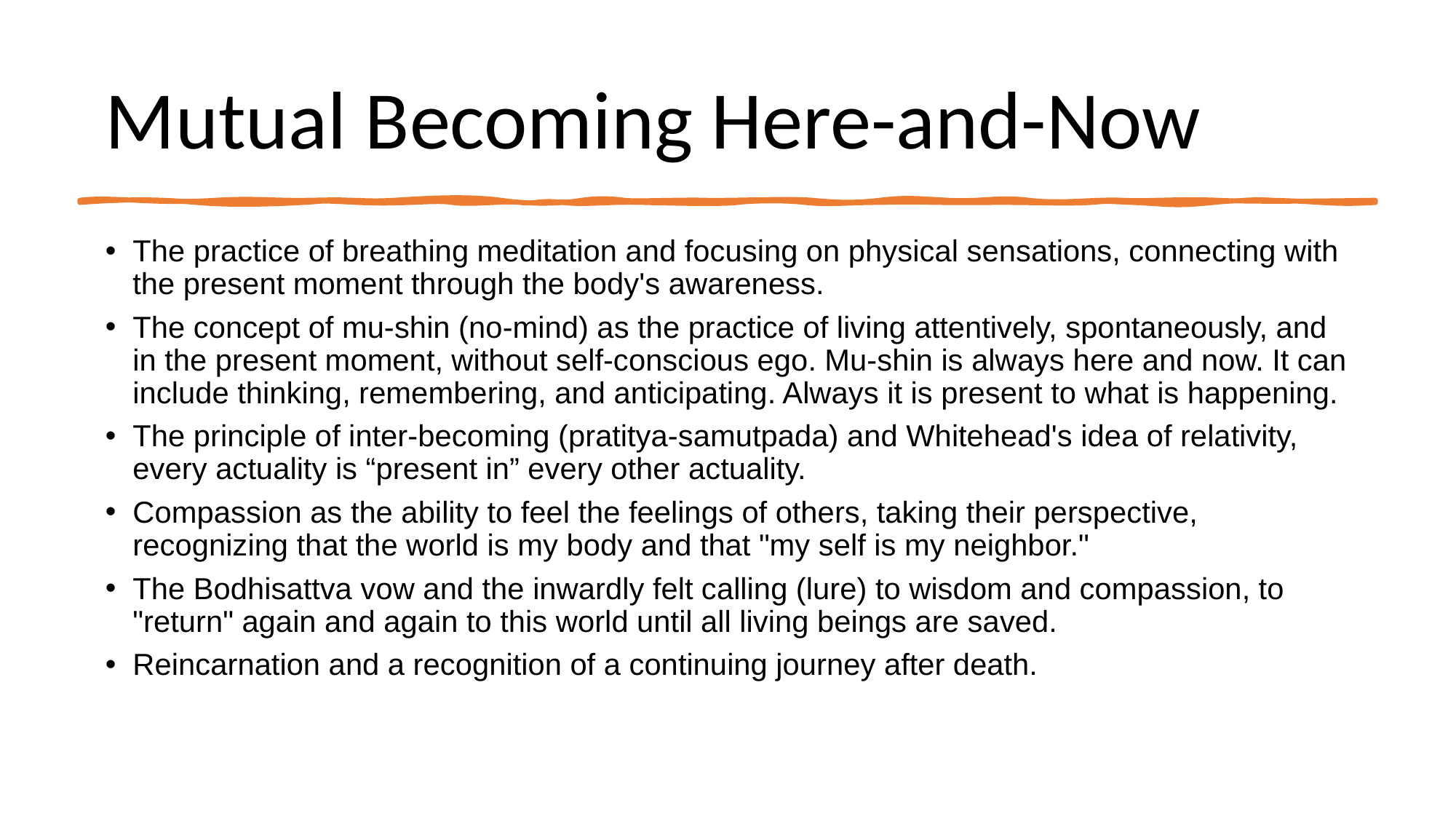

# Mutual Becoming Here-and-Now

The practice of breathing meditation and focusing on physical sensations, connecting with the present moment through the body's awareness.
The concept of mu-shin (no-mind) as the practice of living attentively, spontaneously, and in the present moment, without self-conscious ego. Mu-shin is always here and now. It can include thinking, remembering, and anticipating. Always it is present to what is happening.
The principle of inter-becoming (pratitya-samutpada) and Whitehead's idea of relativity, every actuality is “present in” every other actuality.
Compassion as the ability to feel the feelings of others, taking their perspective, recognizing that the world is my body and that "my self is my neighbor."
The Bodhisattva vow and the inwardly felt calling (lure) to wisdom and compassion, to "return" again and again to this world until all living beings are saved.
Reincarnation and a recognition of a continuing journey after death.